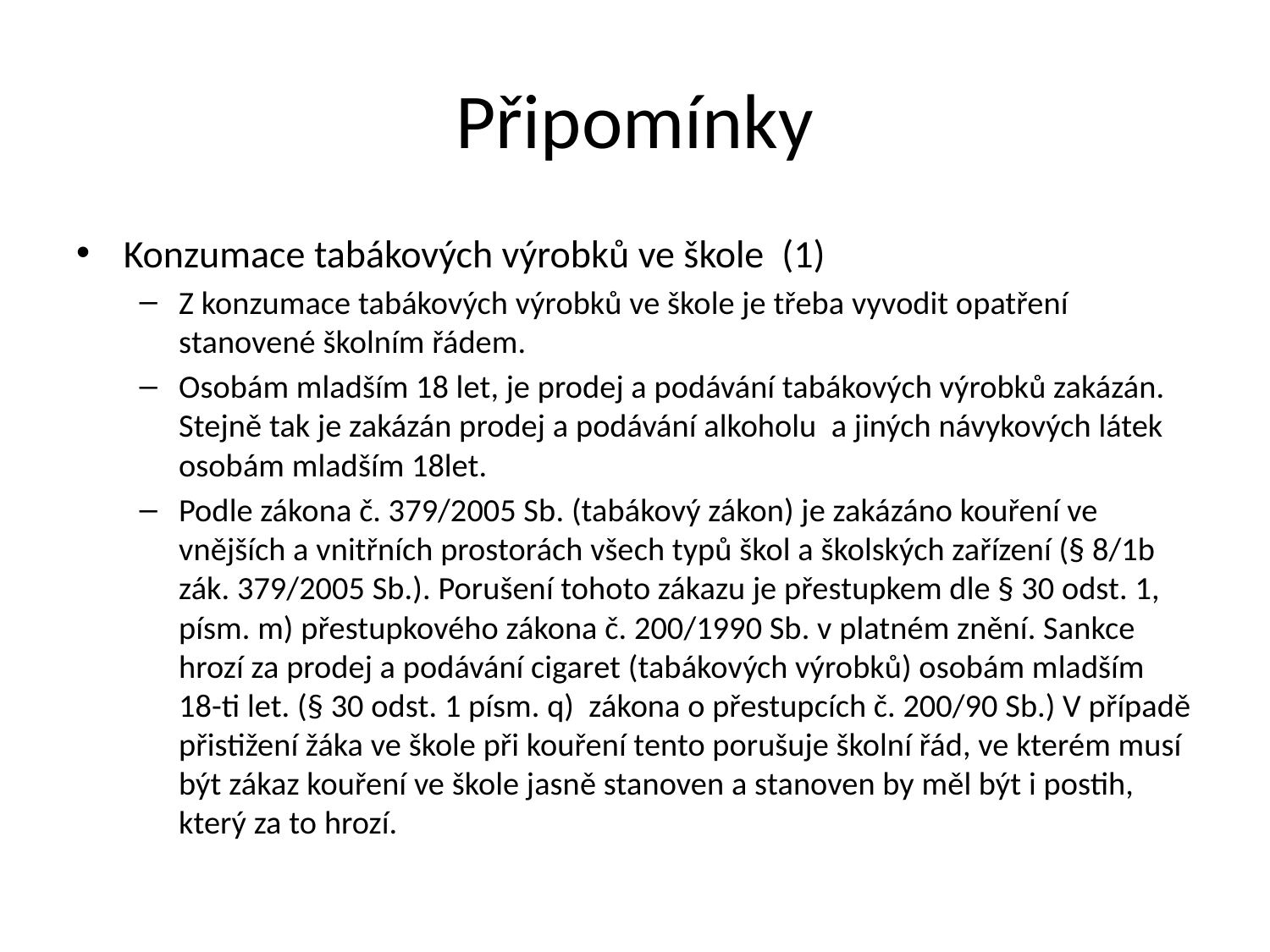

# Připomínky
Konzumace tabákových výrobků ve škole  (1)
Z konzumace tabákových výrobků ve škole je třeba vyvodit opatření stanovené školním řádem.
Osobám mladším 18 let, je prodej a podávání tabákových výrobků zakázán. Stejně tak je zakázán prodej a podávání alkoholu  a jiných návykových látek osobám mladším 18let.
Podle zákona č. 379/2005 Sb. (tabákový zákon) je zakázáno kouření ve vnějších a vnitřních prostorách všech typů škol a školských zařízení (§ 8/1b  zák. 379/2005 Sb.). Porušení tohoto zákazu je přestupkem dle § 30 odst. 1, písm. m) přestupkového zákona č. 200/1990 Sb. v platném znění. Sankce hrozí za prodej a podávání cigaret (tabákových výrobků) osobám mladším 18-ti let. (§ 30 odst. 1 písm. q)  zákona o přestupcích č. 200/90 Sb.) V případě přistižení žáka ve škole při kouření tento porušuje školní řád, ve kterém musí být zákaz kouření ve škole jasně stanoven a stanoven by měl být i postih, který za to hrozí.